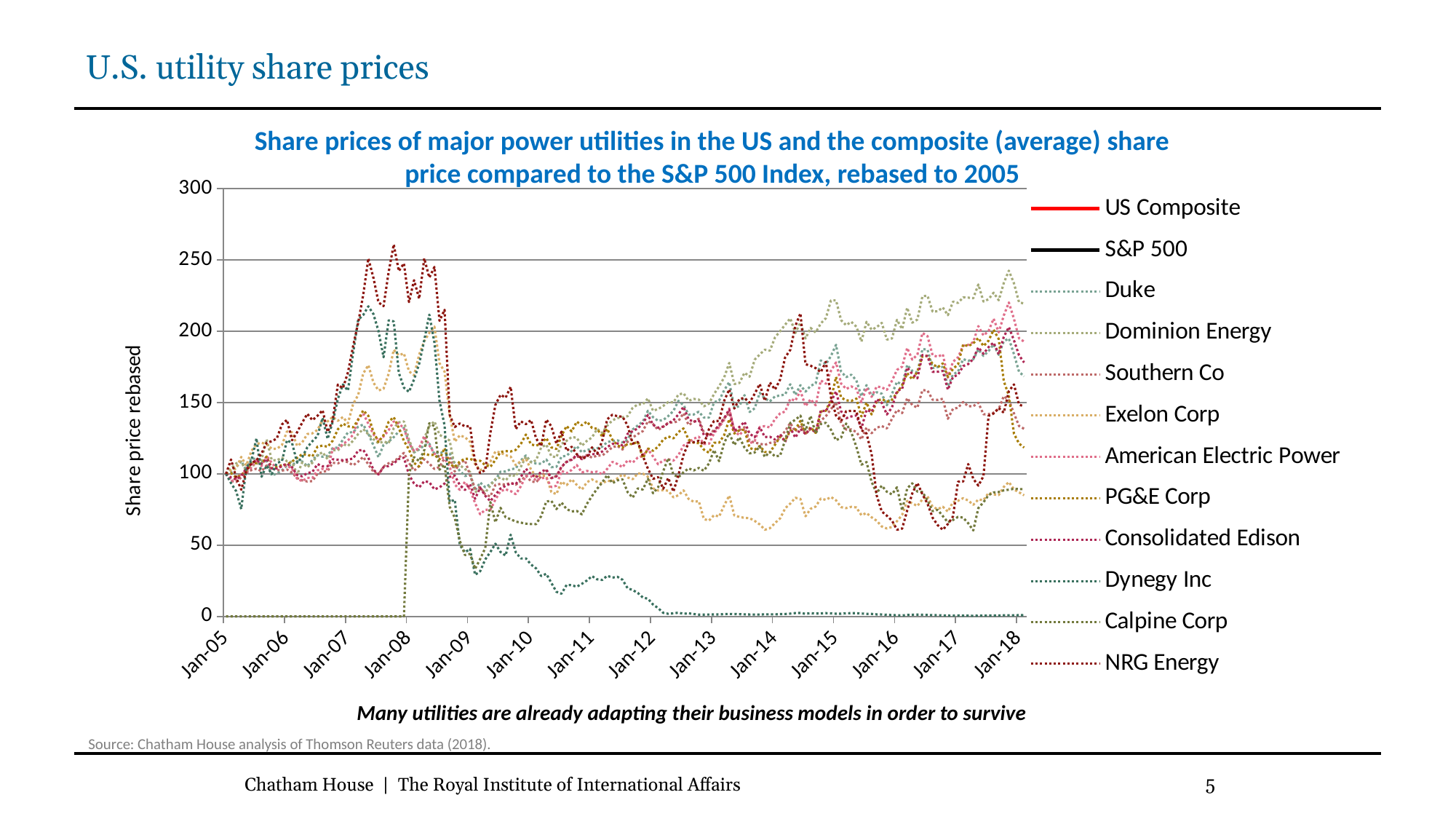

U.S. utility share prices
Share prices of major power utilities in the US and the composite (average) share price compared to the S&P 500 Index, rebased to 2005

### Chart

| Category | US Composite | S&P 500 | Duke | Dominion Energy | Southern Co | Exelon Corp | American Electric Power | PG&E Corp | Consolidated Edison | Dynegy Inc | Calpine Corp | NRG Energy |
|---|---|---|---|---|---|---|---|---|---|---|---|---|
| 43159 | 128.9558960499081 | 232.1213609081751 | 168.4121919158656 | 219.4868838281926 | 131.5960912052117 | 84.9491525423729 | 192.7375886524823 | 118.4571428571429 | 178.1171643492136 | 0.855789268801169 | 89.319526627219 | 147.257142857143 |
| 43131 | 131.114042985181 | 239.0486510281307 | 171.6260815967214 | 220.3516863649467 | 133.580100681078 | 87.02824858757022 | 195.1205673758865 | 121.2285714285714 | 183.1775700934568 | 0.874651562889032 | 89.28994082840235 | 148.6285714285714 |
| 43100 | 138.9253845128352 | 226.333522395388 | 183.8913340522324 | 233.6696454309599 | 142.4045010364228 | 89.06214689265408 | 208.709219858156 | 128.0857142857143 | 193.6403008889903 | 0.827845129411743 | 89.52662721893485 | 162.7428571428571 |
| 43069 | 147.4203240251963 | 224.1299618207522 | 194.9759739719187 | 242.519458057077 | 151.6138584542493 | 94.25988700564935 | 220.22695035461 | 154.9714285714286 | 202.963300661044 | 0.847406026984341 | 88.87573964497041 | 158.0 |
| 43039 | 144.8937137047502 | 218.0077374351334 | 193.0738759975346 | 233.9002594407611 | 154.5750666271838 | 90.87005649717514 | 211.0921985815603 | 165.057142857143 | 196.1477091406428 | 0.869761338495882 | 88.40236686390533 | 142.857142857143 |
| 43008 | 144.7725718199022 | 213.2755424246782 | 183.475933345183 | 221.7641971749784 | 145.5137696180041 | 85.12994350282374 | 199.2624113475177 | 194.5428571428571 | 183.9069979484842 | 0.6839328115562 | 87.27810650887575 | 146.2285714285714 |
| 42978 | 148.1032361342121 | 209.2366690087787 | 190.8656932916405 | 227.0683194004036 | 142.9079064258217 | 85.58192090395478 | 208.8794326241134 | 201.0857142857143 | 192.0902666970595 | 0.658084482620981 | 86.98224852071007 | 142.3428571428572 |
| 42947 | 144.686637275286 | 209.1223852294564 | 186.0995167581264 | 222.484865955607 | 141.9307077287533 | 86.64406779661017 | 200.113475177305 | 193.4 | 188.8762252108502 | 0.627345929292612 | 85.08875739644839 | 140.6857142857143 |
| 42916 | 137.1373483089818 | 205.1529286276635 | 182.7544479066235 | 220.8993946382243 | 141.7826473201066 | 81.5141242937853 | 197.0780141843972 | 189.6285714285714 | 184.2261226350581 | 0.577745081876381 | 80.05917159763246 | 98.4 |
| 42886 | 139.7715553396444 | 204.170088125492 | 187.3238556841656 | 232.833669645431 | 149.866745632218 | 82.05649717514092 | 203.6312056737588 | 195.3714285714286 | 188.7166628675633 | 0.577745081876381 | 76.03550295857926 | 91.77142857142812 |
| 42855 | 134.3160021401065 | 201.8336197482371 | 180.3713596398665 | 223.2055347362352 | 147.468167012141 | 78.25988700564935 | 192.4255319148936 | 191.5714285714286 | 180.7157510827445 | 0.448503437200286 | 60.35502958579816 | 96.57142857142794 |
| 42825 | 135.1073926672181 | 200.015237837243 | 179.3000630795812 | 223.6091092533871 | 147.4089428486823 | 81.31073446327683 | 190.4397163120567 | 189.6 | 177.0230225666743 | 0.549102339002219 | 65.3846153846154 | 106.8571428571428 |
| 42794 | 134.5113461789063 | 200.0931201164848 | 180.4806756154058 | 223.8108965119632 | 150.4885993485342 | 82.96045197740108 | 189.985815602837 | 190.7142857142856 | 175.609756097561 | 0.561677201727461 | 69.28994082840238 | 94.62857142857045 |
| 42766 | 129.4376502372662 | 192.9169453215607 | 171.7135343771529 | 219.8904583453445 | 146.3725199881552 | 81.08474576271175 | 181.7304964539007 | 176.8285714285714 | 169.4780031912468 | 0.667166327922544 | 69.82248520709996 | 94.5142857142857 |
| 42735 | 125.2919015855417 | 189.527373081514 | 169.7021204272296 | 220.7840876333238 | 145.6618300266508 | 80.20338983050785 | 178.6099290780142 | 173.6285714285714 | 167.9507636197858 | 0.591018548086358 | 67.63313609467394 | 70.05714285714285 |
| 42704 | 119.2499564608346 | 186.1394939344942 | 161.2847903107024 | 211.2712597290273 | 138.643766656796 | 73.4689265536723 | 167.517730496454 | 168.0 | 159.0380670161842 | 0.604292014296336 | 65.97633136094635 | 64.8 |
| 42674 | 126.6304248578251 | 179.9884869674165 | 174.9492872531165 | 216.7771692130297 | 152.7095054782351 | 76.99435028248588 | 183.943262411347 | 177.4857142857143 | 172.2133576475952 | 0.744012711243465 | 70.41420118343196 | 60.74285714285714 |
| 42643 | 126.4855730749384 | 183.5541408822708 | 174.9930136433323 | 214.096281349092 | 151.9099792715427 | 75.2316384180791 | 182.1560283687943 | 174.7714285714286 | 171.6434921358558 | 0.865569717587468 | 74.79289940828403 | 64.05714285714285 |
| 42613 | 127.4061014068494 | 183.7810153478883 | 174.1622122292335 | 213.7791870856155 | 151.9988155167308 | 76.83615819208936 | 183.177304964539 | 176.9714285714286 | 171.5295190335081 | 0.885130615160066 | 73.84615384615385 | 69.2 |
| 42582 | 135.562605634355 | 184.0053501739653 | 187.127086928196 | 224.9063130585184 | 158.4246372519988 | 84.24858757062076 | 196.595744680851 | 182.6857142857143 | 182.53932072031 | 1.056987072405036 | 81.30177514792815 | 79.08571428571427 |
| 42551 | 137.1487447269562 | 177.67826153208 | 187.5643508303533 | 224.6468722974921 | 158.8095943144803 | 82.16949152542303 | 198.8368794326241 | 182.6285714285714 | 183.3599270572146 | 1.204392407684257 | 87.27810650887575 | 85.65714285714252 |
| 42521 | 129.1710181225226 | 177.5174176945152 | 171.0357753288091 | 208.2732776016143 | 146.4021320698845 | 77.4463276836159 | 183.6312056737588 | 171.6571428571428 | 166.9933895600638 | 1.316168965241961 | 87.57396449704143 | 93.6 |
| 42490 | 128.55855756614 | 174.83725143278 | 172.2382510597416 | 206.0247910060536 | 148.3565294640213 | 79.2994350282486 | 180.1418439716312 | 166.2857142857143 | 170.0478687029861 | 1.231637943588947 | 93.37278106508764 | 86.2857142857143 |
| 42460 | 130.2610852044922 | 174.366571571275 | 176.3922581302355 | 216.5465552032285 | 153.1832987859046 | 81.03954802259811 | 188.3687943262411 | 170.6285714285714 | 174.6523820378391 | 1.003893207565125 | 89.7633136094675 | 74.3428571428561 |
| 42429 | 118.9901295391848 | 163.5722569776597 | 162.3998132612034 | 201.5566445661574 | 142.6710097719869 | 71.1638418079087 | 175.177304964539 | 162.0857142857143 | 159.585137907454 | 0.704192312613533 | 74.319526627219 | 61.6 |
| 42400 | 119.9110861879133 | 164.2503407349717 | 164.6298591622054 | 208.0426635918132 | 144.8623038199586 | 66.82485875706122 | 172.9645390070922 | 156.8857142857143 | 158.1718714383405 | 0.827146525927007 | 90.59171597633137 | 60.8 |
| 42369 | 114.6814140168311 | 173.0290280799478 | 156.0813498750312 | 194.9841452868262 | 138.554930411608 | 62.75706214689264 | 165.3049645390071 | 151.9714285714286 | 146.5010257579212 | 0.936128669545768 | 85.62130177514794 | 67.25714285714285 |
| 42338 | 112.7346012105148 | 176.1163832146757 | 148.145010050877 | 194.2058230037475 | 131.8922120225052 | 61.7175141242938 | 158.8936170212766 | 150.6571428571428 | 141.6685662183724 | 1.126148817393865 | 87.45562130177515 | 70.62857142857045 |
| 42308 | 116.9079622722914 | 176.0274958307584 | 156.256255435894 | 205.9094840011531 | 133.5504885993485 | 63.0960451977401 | 160.709219858156 | 152.5714285714286 | 149.8746295874174 | 1.357386570841365 | 91.77514792899372 | 73.65714285714252 |
| 42277 | 117.7915698497848 | 162.5394702311918 | 157.2838256059636 | 202.8826751225137 | 132.3660053301747 | 67.11864406779661 | 161.3049645390071 | 150.857142857143 | 152.38203783907 | 1.444013402948585 | 86.3905325443787 | 84.85714285714275 |
| 42247 | 118.0486521606357 | 166.954210299085 | 155.0319165098537 | 201.0665897953301 | 128.5460467870892 | 69.51412429378531 | 154.0141843971631 | 141.657142857143 | 143.4009573740597 | 1.798903973194294 | 94.319526627219 | 113.8285714285714 |
| 42216 | 124.6118822003256 | 178.099841695802 | 162.2686340905562 | 206.6878062842318 | 132.4548415753627 | 72.51977401129925 | 160.4822695035461 | 150.0285714285714 | 144.9509915659905 | 1.819862077736363 | 108.2840236686391 | 128.2857142857143 |
| 42185 | 118.1194144250405 | 174.651857746324 | 154.3978838517258 | 192.7644854424906 | 124.074622445958 | 71.00564971751382 | 150.2695035460993 | 140.2857142857143 | 131.9352632778664 | 2.043415192851771 | 106.4497041420118 | 130.7428571428571 |
| 42155 | 127.3796707114935 | 178.4003657080938 | 165.5699765518435 | 203.2862496396656 | 129.3751850755108 | 76.45197740112994 | 159.6879432624114 | 152.7714285714285 | 140.9619329838158 | 2.259283669635086 | 118.9349112426036 | 144.0 |
| 42124 | 128.914323809051 | 176.5481219365598 | 169.5928044516902 | 206.6301527817815 | 131.1815220610008 | 76.88135593220335 | 161.3333333333333 | 151.2 | 140.3008889901983 | 2.324253793715501 | 129.0532544378698 | 144.2285714285714 |
| 42094 | 128.9738962055254 | 175.056506979776 | 167.8656120381691 | 204.2951859325454 | 131.1222978975422 | 75.954802259887 | 159.5744680851064 | 151.6285714285714 | 139.047184864372 | 2.195710752524142 | 135.3254437869823 | 143.9428571428572 |
| 42063 | 129.2961197749494 | 178.1557137656928 | 171.7353975722608 | 207.8120495820122 | 135.5937222386734 | 76.65536723163765 | 163.3475177304965 | 153.5142857142857 | 143.9252336448598 | 1.947007911958252 | 125.4437869822485 | 137.0285714285714 |
| 42035 | 138.7211671984415 | 168.8851828963742 | 190.5158821699147 | 221.6488901700778 | 150.1924785312407 | 81.4463276836159 | 178.1843971631206 | 168.0285714285714 | 157.9211306131753 | 1.908584720297791 | 123.5502958579882 | 140.9142857142857 |
| 42004 | 136.0465774683721 | 174.2954616641399 | 182.6451319310842 | 221.677716921303 | 145.4249333728161 | 83.79661016949153 | 172.2553191489362 | 152.1142857142857 | 150.4672897196262 | 2.120261576172693 | 130.9467455621302 | 154.0 |
| 41973 | 134.6701575444216 | 175.0285709448306 | 176.8732484226085 | 209.1380801383684 | 140.4501036422861 | 81.7401129943503 | 163.2624113475178 | 144.2857142857143 | 143.9480282653294 | 2.315870551898673 | 135.8579881656805 | 178.6285714285714 |
| 41943 | 133.682334654358 | 170.8373191565011 | 179.6061478110913 | 205.5347362352263 | 137.2816108972461 | 82.68926553672254 | 165.5035460992908 | 143.7714285714286 | 144.4267152951903 | 2.130740628443727 | 135.0295857988147 | 171.3142857142857 |
| 41912 | 124.6196613647106 | 166.9635223107334 | 163.4711098214887 | 199.164024214471 | 129.2567367485935 | 77.03954802259811 | 148.1134751773049 | 128.6857142857143 | 129.154319580579 | 2.01616965694708 | 128.4023668639054 | 174.1714285714286 |
| 41882 | 127.7861285335894 | 169.5945888746857 | 161.7657806030754 | 202.4214471029115 | 131.4776428782944 | 75.52542372881356 | 152.340425531915 | 132.8 | 131.9580578983361 | 2.2830361881161 | 140.6508875739646 | 175.8857142857143 |
| 41851 | 123.5076788399563 | 163.4401957215536 | 157.699226313013 | 194.9841452868262 | 128.190701806337 | 70.23728813559295 | 147.4893617021276 | 127.6285714285714 | 127.8550262138135 | 1.854792251973146 | 130.414201183432 | 176.9142857142857 |
| 41820 | 133.9063749552204 | 165.9425872154546 | 162.2030445052326 | 206.1689247621793 | 134.3796268877702 | 82.4406779661017 | 158.2127659574468 | 137.2 | 131.6161385912924 | 2.431140126880055 | 140.8875739644971 | 212.5714285714286 |
| 41790 | 128.8581508569411 | 162.8391476969702 | 155.4035908266874 | 198.7892764485443 | 129.641693811075 | 83.23163841807909 | 151.3475177304965 | 131.057142857143 | 125.3932072031001 | 2.354293743559134 | 137.9881656804734 | 203.6571428571428 |
| 41759 | 129.121785879075 | 159.4851304104905 | 162.8589403584686 | 209.1092533871433 | 135.7121705655908 | 79.1638418079087 | 152.6524822695035 | 130.2285714285714 | 132.27718258491 | 1.987526914072919 | 135.6804733727811 | 186.9714285714286 |
| 41729 | 122.4201791757931 | 158.502289908319 | 155.7096755581966 | 204.641106947247 | 130.1154871187444 | 75.84180790960451 | 143.7163120567376 | 123.4285714285714 | 122.2931388192386 | 1.742317090930707 | 123.7278106508876 | 181.7142857142856 |
| 41698 | 119.5426611698733 | 157.41109145242 | 154.9663269245301 | 200.0576535024503 | 125.4071661237785 | 68.723163841808 | 142.4113475177305 | 125.8857142857143 | 127.7638477319353 | 1.634033550796681 | 112.7218934911243 | 166.1142857142857 |
| 41670 | 116.1472543441026 | 150.9045349496728 | 154.3978838517258 | 195.762467569905 | 122.1202250518211 | 65.5367231638418 | 138.4680851063829 | 120.4285714285714 | 124.025529974926 | 1.42235669492178 | 112.3076923076923 | 159.1428571428571 |
| 41639 | 114.98394669775 | 156.4722713689504 | 150.8779094393598 | 186.4802536754108 | 121.7352679893397 | 61.89830508474577 | 132.595744680851 | 115.0857142857143 | 126.0086619557785 | 1.503394699151114 | 115.4437869822485 | 164.1142857142857 |
| 41608 | 113.2441495018754 | 152.8702159540156 | 152.9549129746068 | 187.1144422023638 | 120.313888066331 | 60.8135593220339 | 133.5035460992908 | 115.3428571428571 | 125.8490996124915 | 1.495710060819023 | 111.8934911242604 | 151.2 |
| 41578 | 117.5140618729747 | 148.69928128201 | 156.8246985086985 | 183.7705390602479 | 121.1430263547527 | 64.497175141243 | 132.8794326241135 | 119.5714285714286 | 132.7102803738318 | 1.357386570841365 | 119.3491124260355 | 163.0285714285714 |
| 41547 | 113.2452278243587 | 142.3510289772872 | 146.0024169303065 | 180.1095416546555 | 121.9425525614451 | 66.98305084745755 | 122.9787234042553 | 116.9142857142857 | 125.6895372692045 | 1.349701932509272 | 114.9704142011834 | 156.1714285714286 |
| 41517 | 112.2634636880927 | 138.238506014713 | 143.4225599075787 | 168.204093398674 | 123.2454841575362 | 68.90395480225965 | 121.4184397163121 | 118.1714285714286 | 128.1741509003875 | 1.357386570841365 | 114.3786982248521 | 150.0 |
| 41486 | 118.9285009722905 | 142.7048854199294 | 155.2286852658245 | 170.9714615162871 | 132.7805744743855 | 69.12994350282374 | 131.4893617021276 | 131.1142857142857 | 136.5397766127194 | 1.45588966218909 | 118.4023668639054 | 153.257142857143 |
| 41455 | 117.6053752144911 | 135.9790733701863 | 147.5765669780726 | 163.793600461228 | 130.678116671602 | 69.78531073446261 | 127.0354609929078 | 130.6571428571428 | 132.915431958058 | 1.575350858078886 | 125.6213017751479 | 152.5714285714286 |
| 41425 | 115.4894859696697 | 138.0497261422028 | 146.3303648569244 | 163.0152781781493 | 129.997038791827 | 70.82485875706122 | 129.985815602837 | 128.3142857142857 | 130.0888990198314 | 1.702496692300774 | 120.1775147928994 | 145.8285714285714 |
| 41394 | 127.1351749453391 | 135.2417313569294 | 164.4112272111268 | 177.8034015566446 | 142.8190701806337 | 84.7683615819209 | 145.9007092198581 | 138.4 | 145.0877592888078 | 1.726249210781787 | 128.5798816568047 | 159.257142857143 |
| 41364 | 120.3554895310036 | 132.8392323516216 | 158.7049332879746 | 167.7140386278462 | 138.9398874740894 | 77.9209039548023 | 137.9574468085107 | 127.2285714285714 | 139.1155687257802 | 1.675949759880819 | 121.8934911242604 | 151.3714285714286 |
| 41333 | 113.4659724431599 | 128.2247073065429 | 151.4026261219485 | 161.4298068607668 | 133.2839798637844 | 70.03389830508375 | 132.7375886524823 | 121.8285714285714 | 134.4882607704582 | 1.367167019627663 | 108.8757396449704 | 137.1428571428571 |
| 41305 | 112.7308989257963 | 126.8219797336764 | 150.2876031714475 | 155.981550879216 | 130.9742374888955 | 71.05084745762609 | 128.4822695035461 | 121.8285714285714 | 129.6558012309095 | 1.397206969471296 | 116.7455621301775 | 137.1428571428571 |
| 41274 | 107.1564028587396 | 120.7336172085976 | 139.4871847881634 | 149.3225713462093 | 126.7693218833284 | 67.2090395480226 | 121.0780141843972 | 114.8 | 126.6013220879872 | 1.336428466299295 | 107.2781065088758 | 131.3714285714286 |
| 41243 | 105.9242057080752 | 119.8862241485859 | 139.5309111783791 | 147.3335255116748 | 128.9606159313 | 68.29378531073355 | 120.9929078014184 | 117.0 | 127.1711875997265 | 1.29241644676095 | 102.1301775147929 | 120.5714285714286 |
| 41213 | 111.3519560301176 | 119.5459124501596 | 143.6193286635494 | 152.1475929662727 | 138.7029908202547 | 80.85875706214605 | 126.0709219858156 | 121.4857142857143 | 137.6339183952587 | 1.306388516455662 | 104.1420118343195 | 123.2 |
| 41182 | 110.6034763654127 | 121.959416560143 | 141.6516411038418 | 152.608820985875 | 136.4820846905537 | 80.40677966101696 | 124.6524822695035 | 121.9142857142857 | 136.5169819922498 | 1.707865168539326 | 102.3668639053255 | 122.2285714285714 |
| 41152 | 111.1352661873146 | 119.0735394956276 | 141.629777908734 | 151.2827904295186 | 134.2315664791234 | 82.4180790960452 | 121.9574468085106 | 124.0285714285714 | 138.1809892865284 | 2.202247191011235 | 103.8461538461539 | 121.9428571428572 |
| 41121 | 114.216437722348 | 116.7658536998315 | 148.1887364410928 | 156.5580859037187 | 142.5821735267989 | 88.40677966101696 | 119.8297872340425 | 131.8857142857143 | 147.0253020287212 | 1.86067415730337 | 101.1242603550296 | 113.2571428571429 |
| 41090 | 110.1679193684382 | 115.3131798826686 | 151.2495837561899 | 155.6644566157395 | 137.10393840687 | 85.01694915254235 | 113.1914893617021 | 129.3428571428572 | 141.7597447002507 | 2.629213483146067 | 97.69230769230771 | 99.2 |
| 41060 | 106.2866874654795 | 110.9255293032076 | 144.165908541246 | 150.072066878063 | 135.9490672194255 | 83.57062146892655 | 109.2482269503546 | 124.8571428571428 | 137.5883291543196 | 2.157303370786517 | 99.40828402366864 | 87.54285714285614 |
| 41029 | 108.641961971198 | 118.3395836684247 | 140.5584813484487 | 150.4468146439896 | 136.0379034646136 | 88.15819209039515 | 110.1843971631206 | 126.2285714285714 | 135.5140186915878 | 1.842696629213482 | 110.9467455621302 | 97.14285714285602 |
| 40999 | 105.5115434133666 | 119.2335367866787 | 137.8037187648575 | 147.6217930239262 | 133.0470832099496 | 88.61016949152543 | 109.4468085106383 | 124.0285714285714 | 133.1661727832232 | 2.516853932584225 | 101.8343195266272 | 89.54285714285614 |
| 40968 | 104.0622631843387 | 115.61116425542 | 137.2134124969456 | 145.4886134332661 | 130.855789161978 | 88.29378531073355 | 106.6950354609929 | 119.0857142857143 | 132.436744928197 | 5.84269662921348 | 90.59171597633137 | 97.71428571428572 |
| 40939 | 104.4105570894861 | 111.1016109780152 | 139.7714063245656 | 144.2490631305851 | 134.9126443588984 | 89.89830508474577 | 112.2269503546099 | 116.1714285714285 | 134.39708228858 | 8.35955056179776 | 86.3905325443787 | 96.45714285714286 |
| 40908 | 110.1245735887044 | 106.4616895375316 | 144.2970877118932 | 153.0123955030268 | 137.0743263251406 | 98.0112994350283 | 117.1914893617022 | 117.7714285714286 | 141.3950307727376 | 12.4494382022472 | 96.62721893491124 | 103.5428571428571 |
| 40877 | 106.8119783209599 | 105.5609640471696 | 136.7542853996806 | 148.8036898241564 | 130.0266508735564 | 100.135593220339 | 112.5673758865248 | 110.9714285714286 | 135.4456348301801 | 13.25842696629213 | 88.99408284023669 | 112.4571428571429 |
| 40847 | 109.3086831083277 | 106.0976745367274 | 133.9339332307663 | 148.7172095704814 | 127.924193070773 | 100.3163841807909 | 111.4326241134752 | 122.5714285714286 | 131.912468657397 | 16.4943820224719 | 89.7633136094675 | 122.4 |
| 40816 | 107.0588626396563 | 95.77996563021156 | 131.1135810618476 | 146.3534159700202 | 125.4663902872372 | 96.29378531073355 | 107.8581560283688 | 120.8571428571428 | 129.9749259174835 | 18.51685393258427 | 83.31360946745563 | 121.2 |
| 40786 | 107.8884409727249 | 103.1847079837802 | 124.0299058469046 | 140.5015854713174 | 122.4755700325732 | 97.4463276836159 | 109.5886524822695 | 121.0 | 128.1285616594483 | 19.7752808988764 | 87.15976331360842 | 133.9428571428572 |
| 40755 | 107.6808998734796 | 109.3975128463433 | 121.9966287018733 | 139.6656096857884 | 117.0861711578324 | 99.59322033898304 | 104.5673758865248 | 118.3714285714286 | 119.899703669934 | 25.70786516853933 | 96.15384615384512 | 140.1142857142857 |
| 40724 | 108.6052414304132 | 111.7983187586242 | 123.505189164316 | 139.146728163736 | 119.5735860230974 | 96.81355932203391 | 106.8936170212766 | 120.0857142857143 | 121.3585593799863 | 27.82022471910112 | 95.44378698224853 | 140.457142857143 |
| 40694 | 108.7548336759323 | 113.8774369957758 | 122.9804724817272 | 137.5612568463534 | 118.6852235712171 | 94.57627118643975 | 108.3687943262411 | 123.9428571428572 | 120.9482562115341 | 27.23595505617978 | 93.4319526627219 | 141.4857142857143 |
| 40663 | 109.3229123589873 | 115.435929127126 | 122.3245766284912 | 133.8137791870856 | 115.6055670713651 | 95.2994350282486 | 103.4893617021277 | 131.6571428571428 | 118.8055618873946 | 28.49438202247191 | 99.11242603550295 | 138.2857142857143 |
| 40633 | 104.1679116026084 | 112.2376763991297 | 119.0450973623119 | 128.8555779763621 | 112.851643470536 | 93.19774011299309 | 99.68794326241135 | 126.2285714285714 | 115.6143150216549 | 25.57303370786516 | 93.90532544378698 | 123.0857142857143 |
| 40602 | 103.6694511862105 | 112.355346364506 | 117.9956639971345 | 131.5364658402998 | 112.851643470536 | 94.372881355931 | 101.5035460992908 | 131.6 | 113.9275131069068 | 26.02247191011235 | 89.52662721893485 | 114.2285714285714 |
| 40574 | 103.4620267087155 | 108.8760401940284 | 117.274178558575 | 125.5116748342462 | 111.400651465798 | 96.06779661016948 | 101.2198581560284 | 132.2285714285714 | 113.7679507636198 | 28.26966292134831 | 84.43786982248521 | 118.5714285714286 |
| 40543 | 102.2193306471737 | 106.4650757235856 | 116.81505146131 | 123.1478812337849 | 113.2069884512881 | 94.10169491525424 | 102.0709219858156 | 136.6857142857143 | 112.9929336676544 | 25.25842696629213 | 78.93491124260356 | 111.6571428571428 |
| 40512 | 99.2916695517292 | 99.93904865102813 | 115.1097222428966 | 119.7174978379936 | 111.6967722830915 | 88.97175141242818 | 100.9929078014185 | 134.0857142857143 | 110.2575792113061 | 22.87640449438202 | 71.59763313609422 | 110.7428571428571 |
| 40482 | 101.8586884937224 | 100.1684627561861 | 119.4386348742534 | 125.2810608244451 | 112.1409535090317 | 92.24858757062076 | 106.2127659574468 | 136.6285714285714 | 113.334852974698 | 20.85393258426965 | 73.96449704142013 | 113.7714285714286 |
| 40451 | 100.5374783782936 | 96.60788812041211 | 116.159155608074 | 125.8575958489478 | 110.2753923600829 | 96.22598870056376 | 102.7801418439716 | 129.7714285714286 | 109.9156599042626 | 21.88764044943819 | 73.66863905325373 | 118.9714285714286 |
| 40421 | 99.84909041347964 | 88.83066530090495 | 112.6829075859238 | 123.1767079850101 | 108.6467278649689 | 92.02259887005533 | 100.45390070922 | 133.6 | 108.3428310918623 | 22.15730337078651 | 75.26627218934912 | 116.1142857142857 |
| 40390 | 99.3410590407186 | 93.25556392695995 | 112.1581909033352 | 121.04352839435 | 104.619484749778 | 94.5310734463277 | 102.0709219858156 | 126.8571428571428 | 105.128789605653 | 15.95505617977528 | 79.88165680473371 | 129.6 |
| 40359 | 92.53816643077387 | 87.25439569277135 | 104.9433365177405 | 111.6748342461805 | 98.5490079952621 | 85.8079096045198 | 91.63120567375886 | 117.4285714285714 | 98.2448142238432 | 17.30337078651685 | 75.26627218934912 | 121.2 |
| 40329 | 95.16797131822746 | 92.2236237270057 | 104.6809781764461 | 112.3090227731335 | 96.83150725496003 | 87.2316384180791 | 90.66666666666667 | 118.5714285714286 | 97.08228857989515 | 23.50561797752808 | 81.06508875739576 | 133.4285714285714 |
| 40298 | 100.9043765505803 | 100.458828210316 | 110.0593241729803 | 120.4958201210724 | 102.3393544566183 | 98.50847457627056 | 97.3049645390071 | 125.1428571428571 | 103.0316845224527 | 29.8876404494382 | 80.65088757396327 | 138.1142857142857 |
| 40268 | 96.00186274193163 | 98.9976889280182 | 107.0422032480953 | 118.5067742865379 | 98.19366301450991 | 99.00564971751382 | 96.9645390070922 | 121.2 | 101.5272395714612 | 28.31460674157303 | 70.3550295857988 | 119.4285714285714 |
| 40237 | 94.61158511740047 | 93.500215869361 | 107.2389720040661 | 109.5128279042952 | 94.07758365413088 | 97.85310734463255 | 95.37588652482145 | 119.7714285714286 | 97.44700250740826 | 33.70786516853933 | 64.73372781064992 | 124.8 |
| 40209 | 97.45413365688277 | 90.9080904450295 | 108.4195845398907 | 107.985010089363 | 94.75866153390581 | 103.0960451977401 | 98.29787234042485 | 120.6857142857143 | 99.70366993389563 | 36.40449438202234 | 64.79289940828401 | 137.7714285714286 |
| 40178 | 100.7882468418633 | 94.39840172018245 | 112.8796763418946 | 112.193715768233 | 98.66745632217935 | 110.4406779661017 | 98.69503546099291 | 127.5714285714285 | 103.5559607932528 | 40.6741573033708 | 65.08875739644839 | 134.9142857142857 |
| 40147 | 97.4609095588583 | 92.75017565840125 | 109.4034283197445 | 104.8717209570482 | 95.02517026946926 | 108.8813559322034 | 91.31914893617021 | 120.9714285714286 | 97.81171643492135 | 40.6741573033708 | 65.7988165680474 | 136.8 |
| 40117 | 94.32317233564712 | 87.71830318216836 | 103.762723981916 | 98.27039492649077 | 92.36008291382785 | 106.1242937853108 | 85.73049645390071 | 116.8285714285714 | 92.72851607020743 | 44.9438202247191 | 66.50887573964413 | 131.3714285714286 |
| 40086 | 99.77538338866027 | 89.4867388488654 | 103.2380072993272 | 99.45229172672238 | 93.78146283683735 | 112.135593220339 | 87.9148936170213 | 115.6857142857143 | 93.3211762024156 | 57.30337078651685 | 68.16568047337277 | 161.0857142857143 |
| 40056 | 96.89058071103078 | 86.40023026065168 | 101.5982676662375 | 95.35889305275188 | 92.38969499555817 | 113.0395480225989 | 89.1631205673759 | 115.9714285714286 | 91.61157966719855 | 42.69662921348313 | 69.58579881656622 | 153.4285714285714 |
| 40025 | 97.92122231618882 | 83.59477511491855 | 101.5326780809139 | 97.4344191409629 | 92.9819366301451 | 114.9378531073447 | 87.82978723404187 | 115.3428571428571 | 89.7196261682243 | 45.16853932584268 | 76.2130177514793 | 155.4857142857143 |
| 39994 | 94.1349461186884 | 77.82471407891506 | 95.6952049871146 | 96.33900259440732 | 92.2712466686408 | 115.728813559322 | 81.95744680851064 | 109.8285714285714 | 85.2974697971279 | 51.01123595505612 | 65.97633136094635 | 148.3428571428572 |
| 39964 | 89.2854939751903 | 77.8094762416721 | 92.80926323287677 | 91.6402421447103 | 84.12792419307077 | 108.497175141243 | 74.72340425531917 | 104.8857142857143 | 80.8297241850923 | 45.16853932584268 | 80.17751479289902 | 128.5714285714286 |
| 39933 | 82.4496545170001 | 73.88742624463502 | 90.57921733187442 | 86.941481695013 | 85.51969203435 | 104.2485875706215 | 74.83687943262302 | 106.0571428571428 | 84.63642580351035 | 40.0 | 47.98816568047337 | 102.7428571428571 |
| 39903 | 82.298530469098 | 67.54340667247955 | 93.9242861833778 | 89.33410204669882 | 90.67219425525572 | 102.5762711864407 | 71.65957446808511 | 109.2 | 90.28949167996353 | 31.68539325842696 | 40.2958579881657 | 100.5714285714286 |
| 39872 | 80.99659877767878 | 62.22878766073803 | 88.34917143087279 | 86.99913519746305 | 89.7542197216465 | 106.7118644067797 | 79.5744680851064 | 109.2 | 82.5393207203101 | 29.21348314606741 | 33.31360946745499 | 108.0 |
| 39844 | 92.95428014324143 | 69.91458345678804 | 99.3682217652356 | 101.4125108100317 | 99.05241338466091 | 122.5310734463277 | 88.93617021276562 | 110.4857142857143 | 92.88807841349272 | 47.41573033707864 | 43.84615384615386 | 133.4857142857143 |
| 39813 | 93.24358460058097 | 76.46431383172347 | 98.44996757070533 | 103.3150763908908 | 109.5647023985786 | 125.6723163841808 | 94.41134751773045 | 110.6 | 88.73945748803283 | 44.9438202247191 | 43.07692307692308 | 133.3142857142857 |
| 39782 | 95.39522077051423 | 75.87088472576082 | 102.0573947635026 | 106.1400980109541 | 107.5510808409831 | 127.0282485875706 | 88.76595744680851 | 108.6857142857143 | 92.06747207658859 | 50.1123595505618 | 53.01775147928979 | 135.3714285714286 |
| 39752 | 100.7191877252364 | 82.0091934951366 | 107.4357407600368 | 104.5834534447968 | 101.6878886585727 | 122.5762711864407 | 92.5673758865237 | 104.7714285714286 | 98.74629587417373 | 81.79775280898865 | 69.23076923076921 | 132.857142857143 |
| 39721 | 107.0754152965494 | 98.73779914837422 | 114.3226472190135 | 123.3208417411358 | 111.6079360379034 | 141.5141242937853 | 105.049645390071 | 107.0 | 97.92568953726918 | 80.4494382022472 | 76.92307692307685 | 141.4285714285714 |
| 39691 | 128.0573353751288 | 108.5975263910876 | 114.3882368043372 | 125.482848083021 | 111.0749185667752 | 171.6610169491525 | 110.7517730496454 | 118.0857142857143 | 93.22999772053795 | 133.9325842696629 | 106.508875739645 | 215.0857142857143 |
| 39660 | 127.1944525898696 | 107.289612027733 | 115.3064909988674 | 127.3565869126549 | 104.797157240154 | 177.6723163841808 | 112.0567375886525 | 110.0857142857143 | 90.4946432641897 | 151.2359550561797 | 102.9585798816568 | 207.3714285714286 |
| 39629 | 141.9511472116114 | 108.3579537277676 | 113.9946992923956 | 136.8982415681753 | 103.4053893988747 | 203.2994350282485 | 114.1276595744681 | 113.4 | 89.10417141554588 | 192.1348314606742 | 133.491124260355 | 245.1428571428571 |
| 39599 | 144.9140648255907 | 118.5486806572587 | 121.2095536779903 | 133.467858172384 | 107.195735860231 | 198.8700564971751 | 120.0851063829787 | 113.1142857142857 | 94.14178253932032 | 211.685393258427 | 135.5029585798816 | 237.657142857143 |
| 39568 | 142.2453961936618 | 117.2966383637949 | 120.0945307274892 | 125.0792735658691 | 110.2457802783535 | 193.175141242938 | 126.6099290780142 | 114.2857142857143 | 94.82562115340711 | 193.7078651685393 | 116.5680473372781 | 251.1428571428571 |
| 39538 | 131.9831437852414 | 111.9727073404048 | 117.0774098026043 | 117.7284520034592 | 105.4486230381996 | 183.6610169491525 | 118.099290780142 | 105.2 | 90.4946432641897 | 177.3033707865168 | 108.9940828402367 | 222.8 |
| 39507 | 131.7385881835924 | 112.644018725609 | 115.044132657573 | 115.1340443931969 | 102.2505182114302 | 169.1525423728814 | 116.0851063829787 | 107.6 | 93.2072031000684 | 166.2921348314607 | 111.7159763313609 | 235.8285714285715 |
| 39478 | 132.336402692208 | 116.7006696182922 | 122.3245766284912 | 123.9550302680888 | 107.6843352087651 | 171.9774011299434 | 121.2198581560284 | 117.1428571428571 | 99.316161385913 | 157.5280898876405 | 100.0 | 220.5142857142857 |
| 39447 | 153.7891797203459 | 124.3035038560193 | 132.2941935976766 | 136.7829345632748 | 114.7468167012141 | 184.4971751412429 | 132.0851063829788 | 123.1142857142857 | 111.3517209938455 | 160.4494382022472 | None | 247.657142857143 |
| 39416 | 155.6995751903583 | 125.38539030027 | 129.8017893553803 | 136.1487460363217 | 111.400651465798 | 183.2090395480226 | 135.2340425531915 | 132.2 | 110.4399361750627 | 171.0112359550562 | None | 242.2285714285714 |
| 39386 | 165.1835603532234 | 131.1622237083816 | 125.735235065318 | 132.0697607379648 | 108.5578916197808 | 187.0734463276836 | 136.7659574468085 | 139.8 | 107.3398677912013 | 206.9662921348314 | None | 260.9142857142857 |
| 39355 | 158.7382064667388 | 129.2464889483353 | 122.5869349697856 | 121.5047564139522 | 107.4326325140657 | 170.3050847457627 | 130.7234042553191 | 136.5714285714286 | 105.5390927741053 | 207.6404494382022 | None | 241.6571428571428 |
| 39325 | 147.4892613984417 | 124.780109543119 | 120.2912994834601 | 122.7731334678582 | 105.0932780574474 | 159.7062146892655 | 126.1843971631205 | 127.1428571428571 | 104.7184864372008 | 181.7977528089887 | None | 217.657142857143 |
| 39294 | 148.039304626953 | 123.1953744698503 | 111.69906380607 | 121.3894494090516 | 99.61504293751784 | 158.5310734463277 | 123.3758865248227 | 122.3142857142857 | 99.56690221107819 | 200.2247191011236 | None | 220.2857142857143 |
| 39263 | 156.1800286357818 | 127.2655701067495 | 120.0289411421657 | 124.4018449120784 | 101.539828249926 | 164.0677966101695 | 127.7730496453901 | 129.4285714285714 | 102.8493275586961 | 212.1348314606741 | None | 237.5428571428571 |
| 39233 | 165.0364286060682 | 129.574102449059 | 128.1620497222906 | 127.688094551744 | 106.6331063073734 | 176.271186440678 | 135.1205673758865 | 140.7428571428571 | 111.2833371324367 | 217.5280898876405 | None | 251.1142857142857 |
| 39202 | 162.468223591174 | 125.4895155214303 | 134.5898290840022 | 131.4499855866244 | 111.9040568551969 | 170.4180790960452 | 142.4680851063829 | 144.5714285714286 | 116.8452245270116 | 211.4606741573033 | None | 225.6 |
| 39172 | 155.5791322815544 | 120.282407916903 | 133.0812686215596 | 127.9475353127703 | 108.5282795380515 | 155.2768361581921 | 138.2978723404256 | 137.9142857142857 | 116.3893321176202 | 208.0898876404494 | None | 205.8285714285714 |
| 39141 | 145.2632827941841 | 119.0938566119515 | 129.0803039168208 | 123.2776016142981 | 106.0112525910571 | 148.994350282486 | 127.3758865248227 | 132.6571428571428 | 110.7362662411671 | 184.7191011235954 | None | 189.5714285714286 |
| 39113 | 136.5767106740269 | 121.7537057573628 | 129.1458935021444 | 119.573364081868 | 108.1729345572993 | 135.5706214689266 | 123.4893617021277 | 133.3714285714286 | 110.05242762708 | 158.4269662921348 | None | 171.2285714285714 |
| 39082 | 135.5622369876022 | 120.0656920094475 | 123.9641657334826 | 120.841741135774 | 109.1501332543678 | 139.864406779661 | 120.7943262411348 | 135.2285714285714 | 109.5737405972191 | 162.6966292134832 | None | 160.0285714285714 |
| 39051 | 132.5342842718671 | 118.5698443200962 | 118.4023889511011 | 116.3735946958778 | 107.3437962688777 | 137.2429378531073 | 117.7588652482269 | 131.2285714285714 | 109.9156599042626 | 152.5842696629213 | None | 162.6285714285714 |
| 39021 | 124.6266550235643 | 116.6490302809688 | 118.1037700634565 | 116.733929086192 | 107.787977494818 | 140.0677966101695 | 117.531914893617 | 123.2571428571429 | 110.211989970367 | 136.629213483146 | None | 137.5714285714286 |
| 38990 | 117.373059208228 | 113.0859160056549 | 112.7286300858529 | 110.2479100605362 | 102.043233639325 | 136.813559322034 | 103.177304964539 | 119.0 | 105.3111465694096 | 124.4943820224719 | None | 129.4285714285714 |
| 38960 | 122.8476783272032 | 110.3744275229202 | 111.9820828667413 | 115.1484577688095 | 101.4806040864673 | 137.8079096045198 | 103.4893617021277 | 119.8 | 105.3111465694096 | 139.3258426966292 | None | 144.6857142857143 |
| 38929 | 119.5017323482417 | 108.0752071922592 | 113.1765584173199 | 113.1161718074373 | 100.0296120817293 | 130.8474576271186 | 102.468085106383 | 119.0857142857143 | 106.8383861408707 | 126.5168539325842 | None | 140.7142857142856 |
| 38898 | 114.8795470861105 | 107.5283381445393 | 109.6304591265397 | 107.7976362063996 | 94.90672194255251 | 128.4293785310734 | 97.1631205673759 | 112.2285714285714 | 101.2992933667655 | 122.9213483146067 | None | 137.6571428571428 |
| 38868 | 114.4331732062071 | 107.5190261328908 | 105.337812616648 | 104.6122801960219 | 94.6698252887178 | 127.9322033898305 | 97.21985815602766 | 113.3714285714286 | 100.5242762708001 | 118.6516853932584 | None | 142.1428571428571 |
| 38837 | 111.8963555770894 | 110.9492326055855 | 108.6972751026502 | 107.9129432113001 | 95.43973941368014 | 122.0338983050847 | 94.92198581560284 | 113.8285714285714 | 98.29040346478232 | 111.6853932584269 | None | 135.9714285714286 |
| 38807 | 109.3209202383271 | 109.6133822072854 | 108.809257185517 | 99.49553185355893 | 97.03879182706449 | 119.5480225988701 | 96.51063829787233 | 111.1428571428571 | 99.15659904262534 | 107.8651685393258 | None | 129.2 |
| 38776 | 112.911766432758 | 108.4138257976585 | 106.0097051138484 | 108.2444508503892 | 100.769914124963 | 129.0621468926554 | 103.5460992907801 | 108.7142857142857 | 104.5589240939138 | 121.5730337078651 | None | 123.5714285714286 |
| 38748 | 116.1027097612088 | 108.3647260998756 | 105.8230683090705 | 108.8642260017296 | 103.0500444181226 | 129.7627118644068 | 105.8723404255319 | 106.6 | 107.1575108274447 | 123.5955056179775 | None | 137.9142857142857 |
| 38717 | 111.9292484708268 | 105.6735547334648 | 102.4636058230683 | 111.2712597290286 | 102.2505182114302 | 120.090395480226 | 105.2198581560284 | 106.0571428571428 | 105.607476635514 | 108.7640449438202 | None | 134.6285714285714 |
| 38686 | 109.1359496008806 | 105.7742937685711 | 100.261291526689 | 109.4695877774575 | 102.7835356825585 | 117.6045197740113 | 103.6595744680851 | 105.0857142857143 | 103.806701618418 | 107.6404494382023 | None | 124.7714285714286 |
| 38656 | 107.5453860178742 | 102.1790107257443 | 98.84285181037701 | 109.6569616604209 | 103.6126739709802 | 117.5819209039548 | 107.6879432624114 | 103.9428571428572 | 103.7155231365398 | 99.77528089887612 | None | 122.8857142857143 |
| 38625 | 113.2163542280412 | 104.0244821251704 | 108.8839119074281 | 124.1568175266647 | 105.8928042641398 | 120.7683615819209 | 112.6241134751773 | 112.1428571428571 | 110.6678823797584 | 105.8426966292135 | None | 121.7142857142857 |
| 38595 | 107.5797626614841 | 103.306610681724 | 108.2120194102277 | 110.2334966849236 | 101.8655611489488 | 121.7853107344633 | 105.4751773049645 | 107.2 | 106.929564622749 | 97.9775280898877 | None | 114.3428571428571 |
| 38564 | 112.039489588188 | 104.4790776029189 | 110.2650242627846 | 106.4571922744307 | 103.6126739709802 | 120.949152542373 | 109.7872340425532 | 107.5142857142857 | 109.7788921814452 | 124.9438202247191 | None | 109.5714285714286 |
| 38533 | 107.7791892704122 | 100.8516257925792 | 110.9742441209407 | 105.77976362064 | 102.6650873556411 | 116.0 | 104.5957446808511 | 107.2571428571429 | 106.770002279462 | 109.2134831460674 | None | 107.4285714285714 |
| 38503 | 102.8674583186614 | 100.8660170833087 | 102.575587905935 | 101.340443931969 | 100.5330174711282 | 105.8757062146892 | 101.2482269503546 | 102.2 | 103.7383177570093 | 104.4943820224719 | None | 102.1428571428571 |
| 38472 | 95.4646284171726 | 97.93273341403743 | 108.9585666293393 | 108.6768521187662 | 97.57180929819366 | 111.864406779661 | 99.9148936170213 | 99.2 | 98.65511739229444 | 75.28089887640313 | None | 88.85714285714275 |
| 38442 | 96.93003141531997 | 99.9424348370813 | 104.5539380365808 | 107.2787546843471 | 94.25525614450652 | 103.7062146892656 | 96.6241134751774 | 97.42857142857105 | 96.1477091406428 | 87.86516853932581 | None | 97.57142857142794 |
| 38411 | 100.041524012748 | 101.8903383646414 | 100.7465472191116 | 103.8195445373306 | 95.11400651465762 | 102.5084745762712 | 94.7517730496454 | 100.5142857142857 | 97.44700250740826 | 93.48314606741572 | None | 110.0285714285714 |
| 38383 | 100.0 | 100.0 | 100.0 | 100.0 | 100.0 | 100.0 | 100.0 | 100.0 | 100.0 | 100.0 | None | 100.0 |
Many utilities are already adapting their business models in order to survive
Source: Chatham House analysis of Thomson Reuters data (2018).
Chatham House  |  The Royal Institute of International Affairs
5